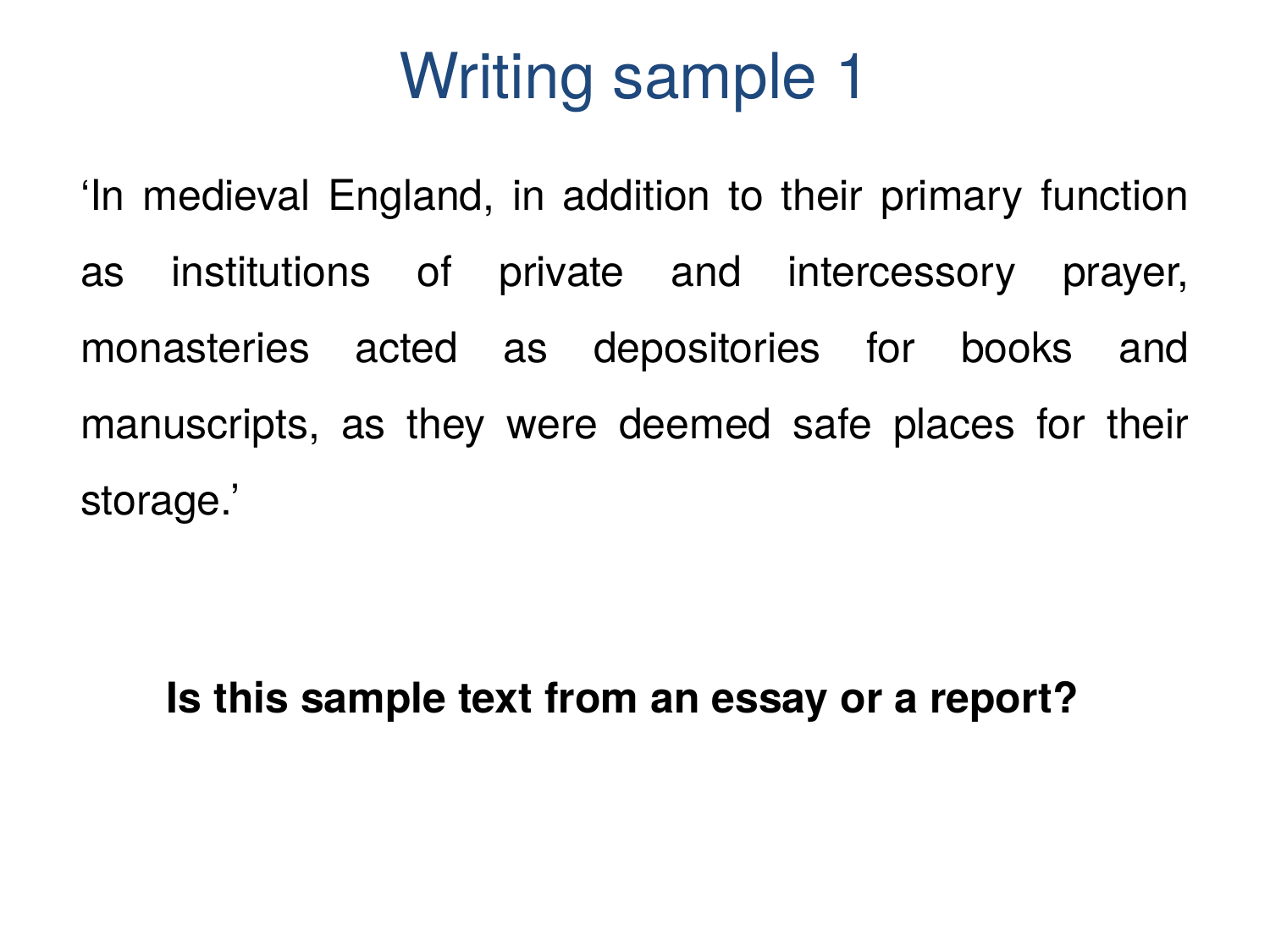

# Writing sample 1
‘In medieval England, in addition to their primary function as institutions of private and intercessory prayer, monasteries acted as depositories for books and manuscripts, as they were deemed safe places for their storage.’
Is this sample text from an essay or a report?